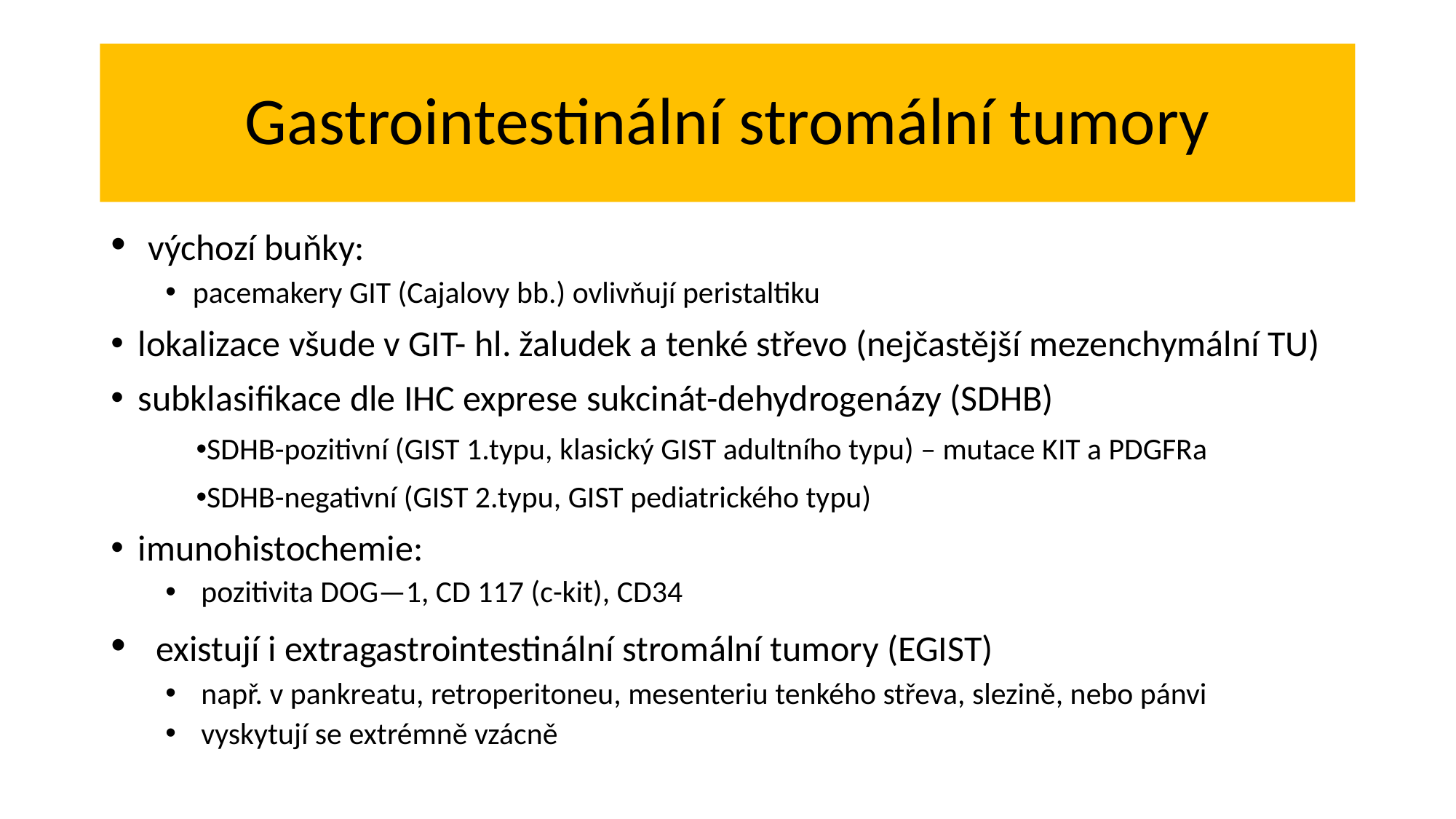

# Gastrointestinální stromální tumory
 výchozí buňky:
pacemakery GIT (Cajalovy bb.) ovlivňují peristaltiku
lokalizace všude v GIT- hl. žaludek a tenké střevo (nejčastější mezenchymální TU)
subklasifikace dle IHC exprese sukcinát-dehydrogenázy (SDHB)
SDHB-pozitivní (GIST 1.typu, klasický GIST adultního typu) – mutace KIT a PDGFRa
SDHB-negativní (GIST 2.typu, GIST pediatrického typu)
imunohistochemie:
 pozitivita DOG—1, CD 117 (c-kit), CD34
  existují i extragastrointestinální stromální tumory (EGIST)
 např. v pankreatu, retroperitoneu, mesenteriu tenkého střeva, slezině, nebo pánvi
 vyskytují se extrémně vzácně